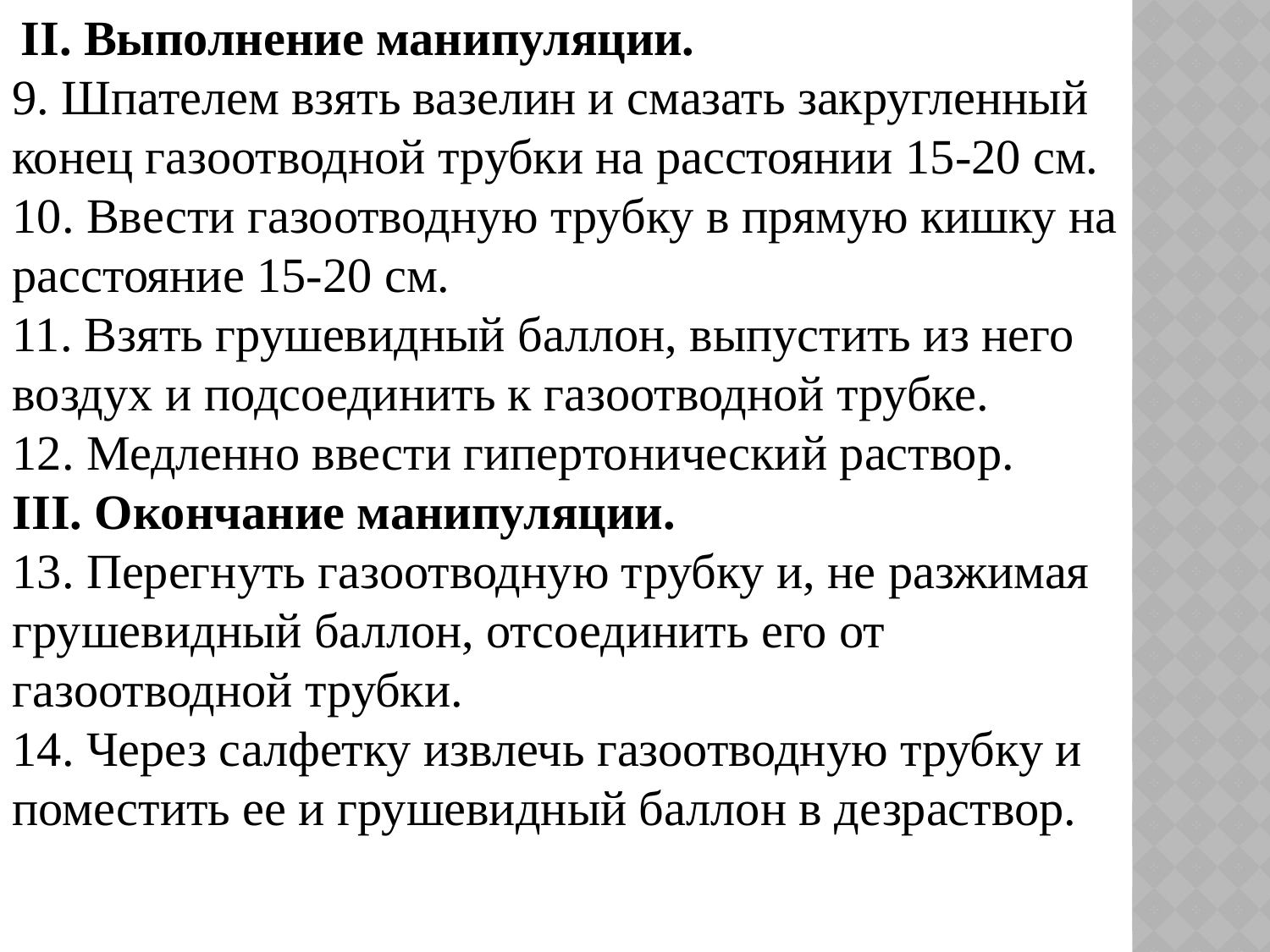

II. Выполнение манипуляции.
9. Шпателем взять вазелин и смазать закругленный конец газоотводной трубки на расстоянии 15-20 см.
10. Ввести газоотводную трубку в прямую кишку на расстояние 15-20 см.
11. Взять грушевидный баллон, выпустить из него воздух и подсоединить к газоотводной трубке.
12. Медленно ввести гипертонический раствор.
III. Окончание манипуляции.
13. Перегнуть газоотводную трубку и, не разжимая грушевидный баллон, отсоединить его от газоотводной трубки.
14. Через салфетку извлечь газоотводную трубку и поместить ее и грушевидный баллон в дезраствор.